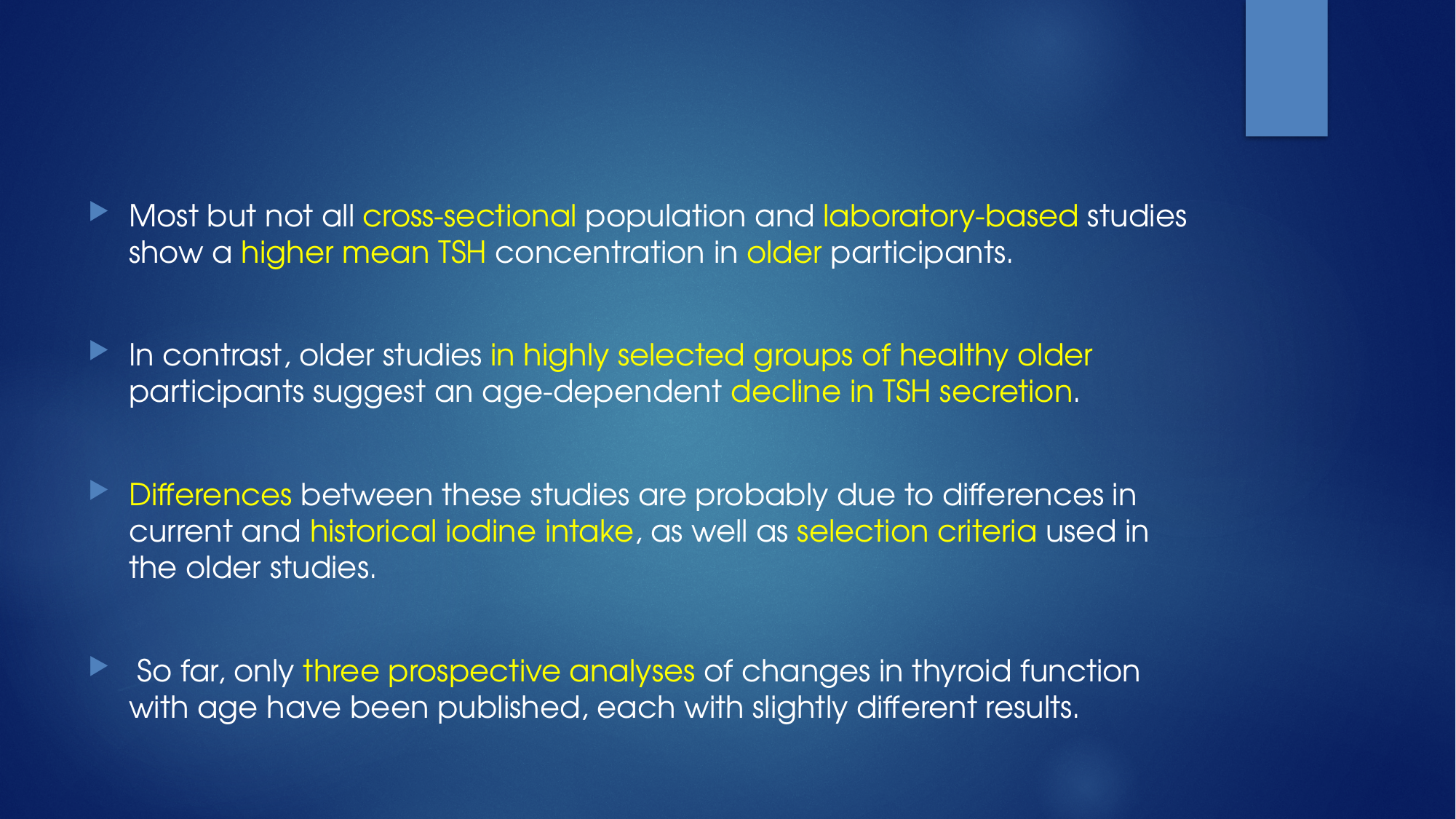

Most but not all cross-sectional population and laboratory-based studies show a higher mean TSH concentration in older participants.

In contrast, older studies in highly selected groups of healthy older participants suggest an age-dependent decline in TSH secretion.

Differences between these studies are probably due to differences in current and historical iodine intake, as well as selection criteria used in the older studies.

 So far, only three prospective analyses of changes in thyroid function with age have been published, each with slightly different results.